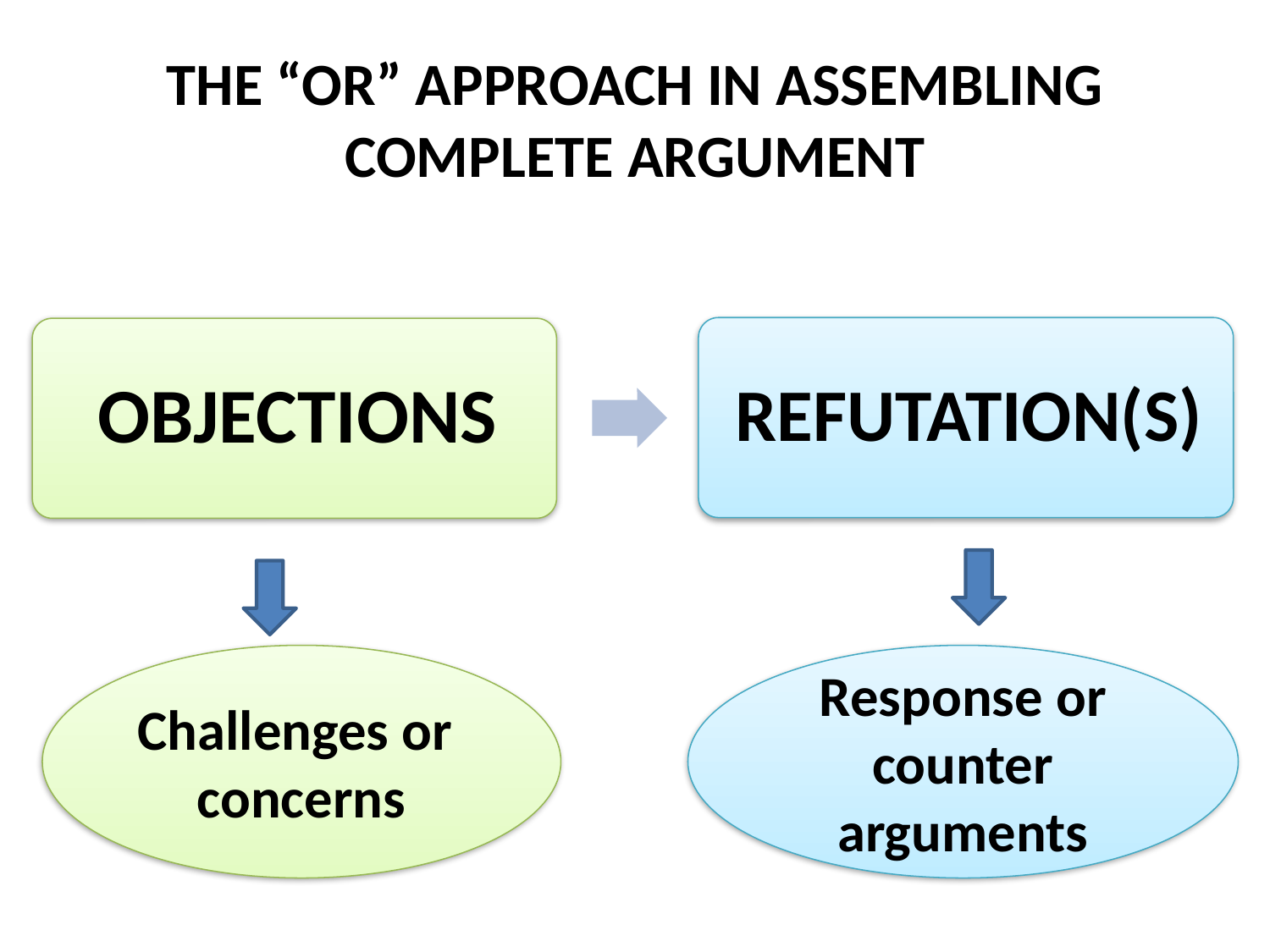

# THE “OR” APPROACH IN ASSEMBLING COMPLETE ARGUMENT
OBJECTIONS

REFUTATION(S)

Challenges or  concerns
Response or counter arguments